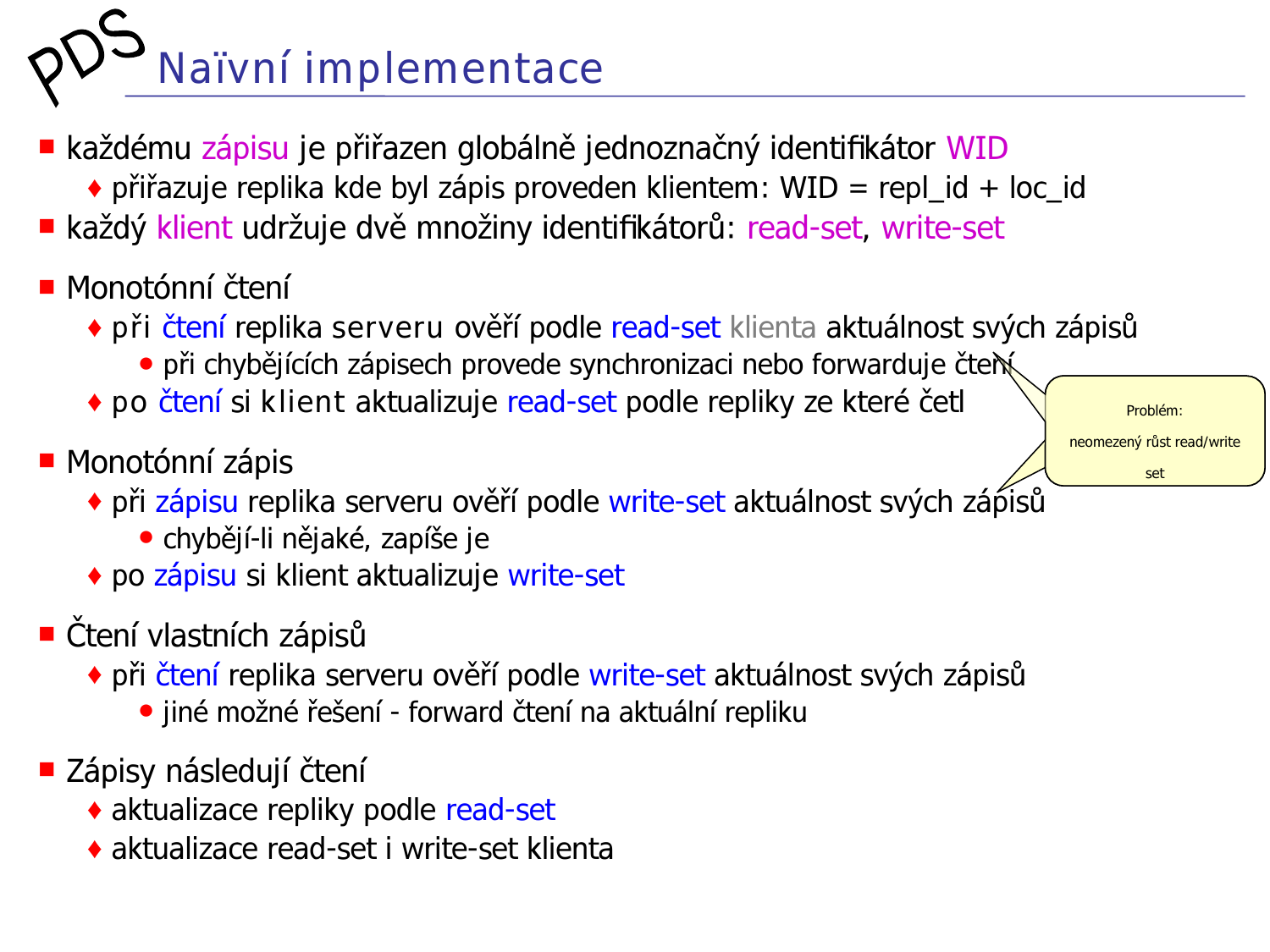

# Naïvní implementace
 každému zápisu je přiřazen globálně jednoznačný identifikátor WID
přiřazuje replika kde byl zápis proveden klientem: WID = repl_id + loc_id
 každý klient udržuje dvě množiny identifikátorů: read-set, write-set

 Monotónní čtení
při čtení replika serveru ověří podle read-set klienta aktuálnost svých zápisů
 při chybějících zápisech provede synchronizaci nebo forwarduje čtení
po čtení si klient aktualizuje read-set podle repliky ze které četl

 Monotónní zápis
při zápisu replika serveru ověří podle write-set aktuálnost svých zápisů
 chybějí-li nějaké, zapíše je
po zápisu si klient aktualizuje write-set

 Čtení vlastních zápisů
při čtení replika serveru ověří podle write-set aktuálnost svých zápisů
 jiné možné řešení - forward čtení na aktuální repliku

 Zápisy následují čtení
aktualizace repliky podle read-set
aktualizace read-set i write-set klienta

Problém:
neomezený růst read/write set